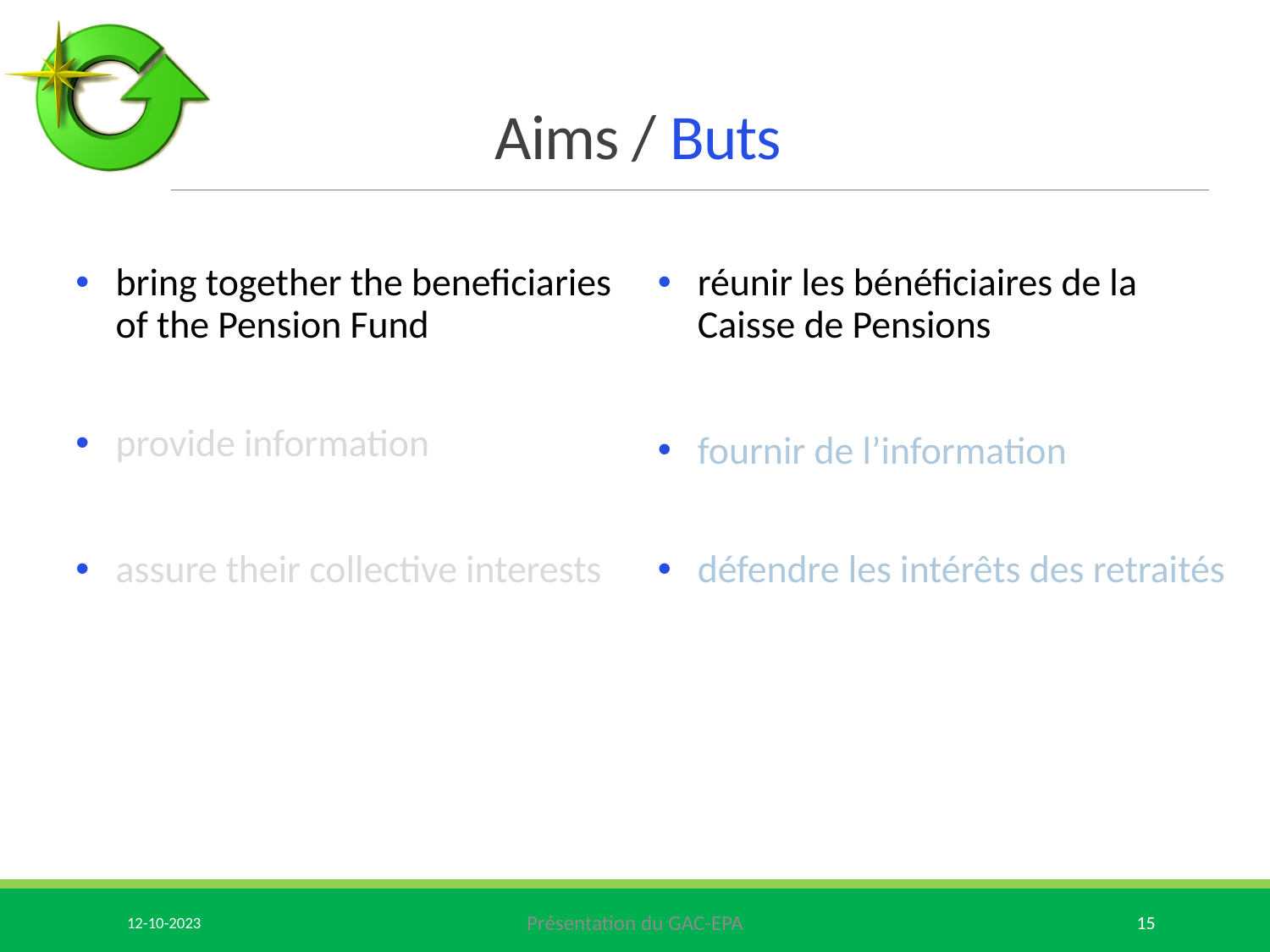

# Aims / Buts
bring together the beneficiaries of the Pension Fund

provide information

assure their collective interests

réunir les bénéficiaires de la Caisse de Pensions

fournir de l’information

défendre les intérêts des retraités

12-10-2023
Présentation du GAC-EPA
15